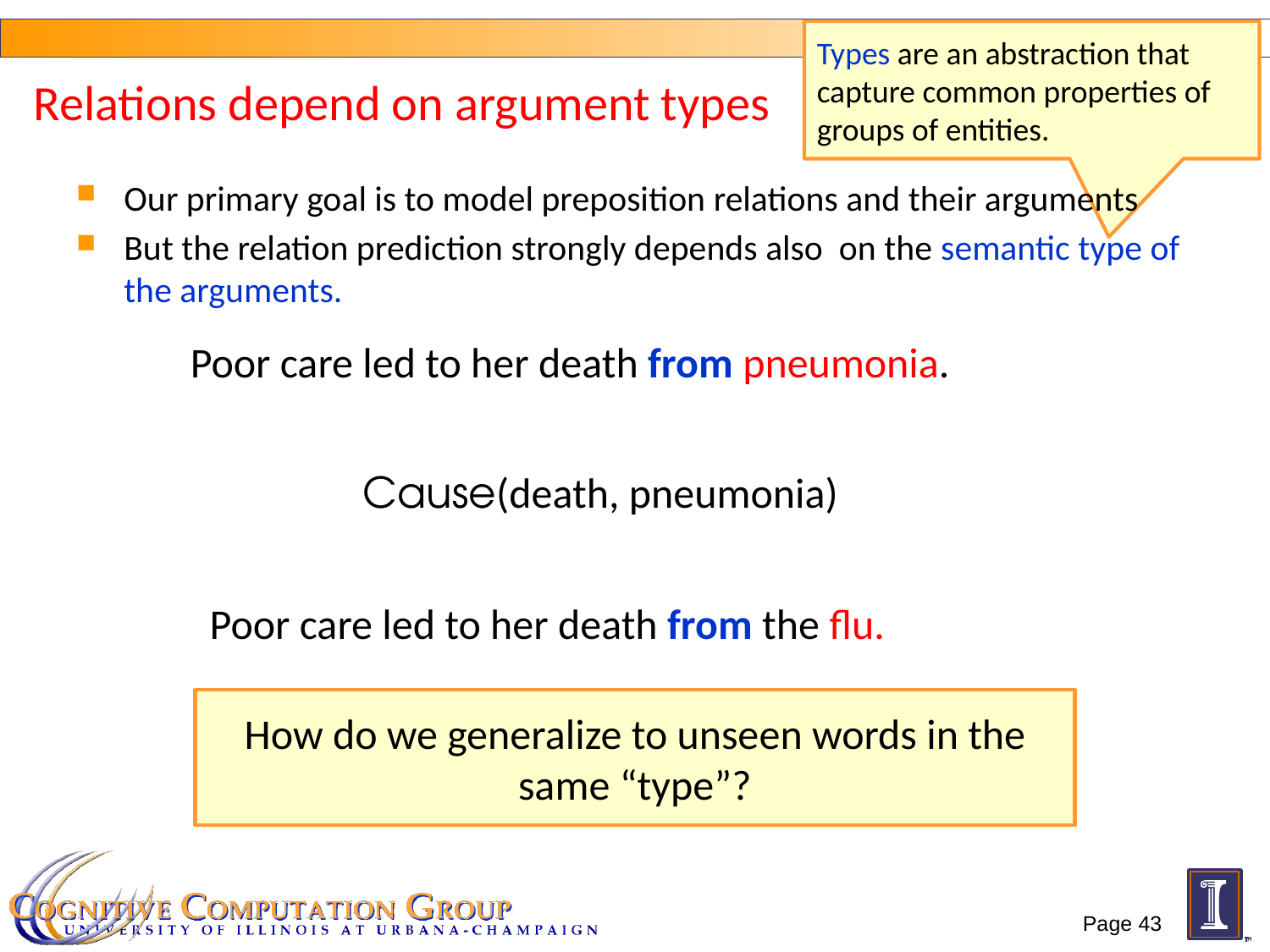

Types are an abstraction that capture common properties of groups of entities.
# Relations depend on argument types
Our primary goal is to model preposition relations and their arguments
But the relation prediction strongly depends also  on the semantic type of the arguments.
Poor care led to her death from pneumonia.
Cause(death, pneumonia)
Poor care led to her death from the flu.
How do we generalize to unseen words in the same “type”?
Page 43